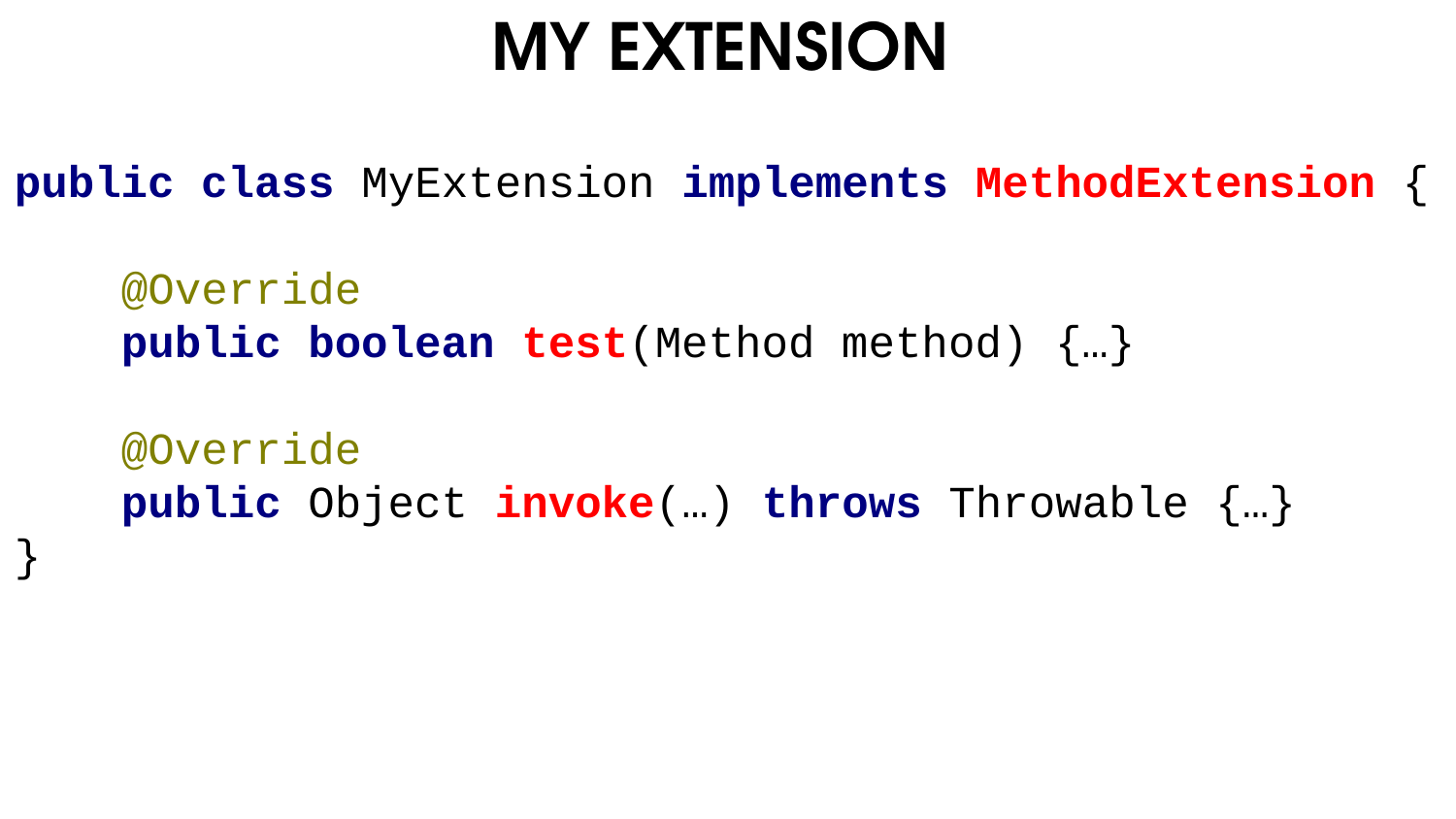

MY EXTENSION
public class MyExtension implements MethodExtension {
    @Override
    public boolean test(Method method) {…}
    @Override
    public Object invoke(…) throws Throwable {…}
}